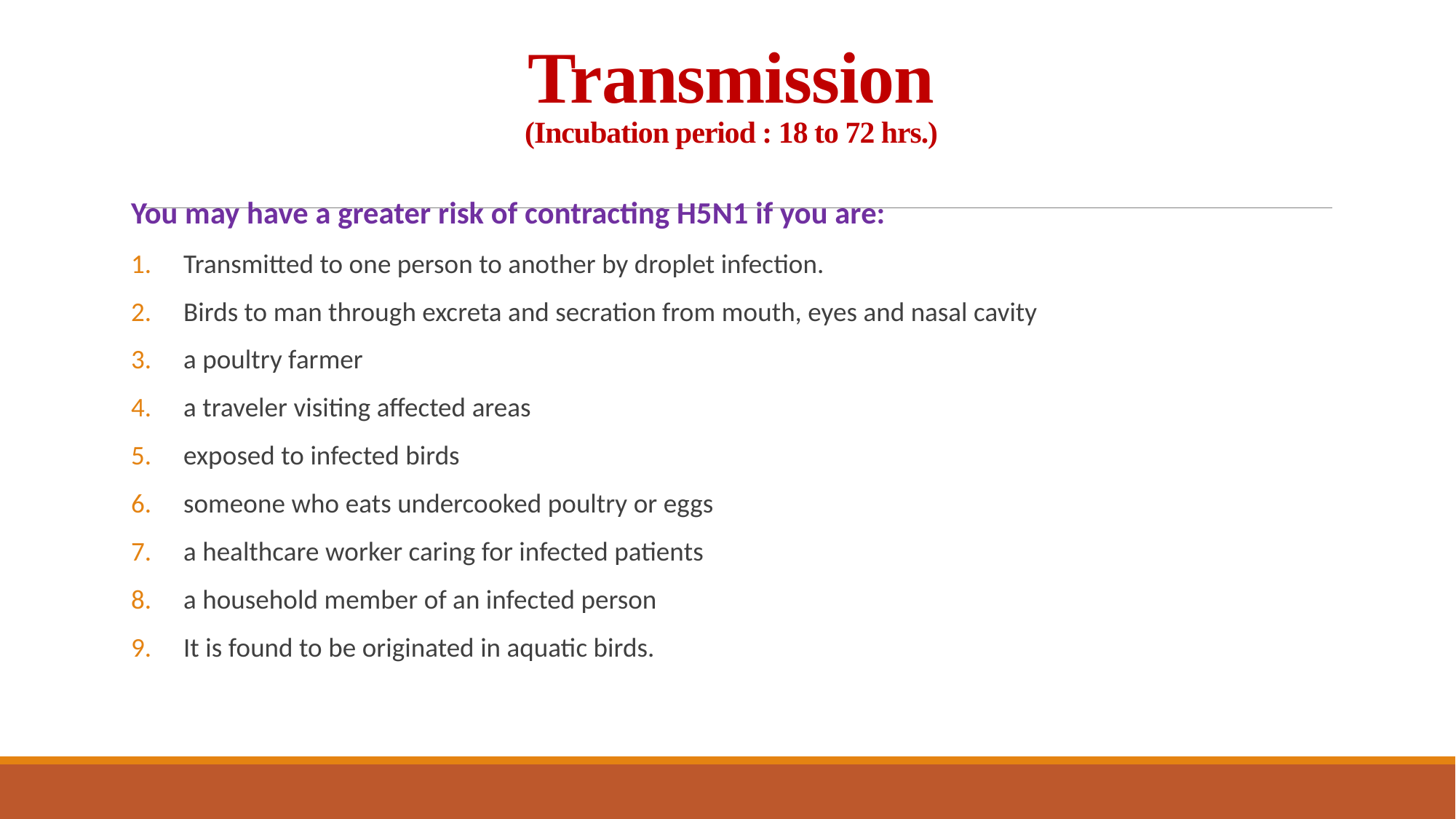

# Transmission (Incubation period : 18 to 72 hrs.)
You may have a greater risk of contracting H5N1 if you are:
Transmitted to one person to another by droplet infection.
Birds to man through excreta and secration from mouth, eyes and nasal cavity
a poultry farmer
a traveler visiting affected areas
exposed to infected birds
someone who eats undercooked poultry or eggs
a healthcare worker caring for infected patients
a household member of an infected person
It is found to be originated in aquatic birds.